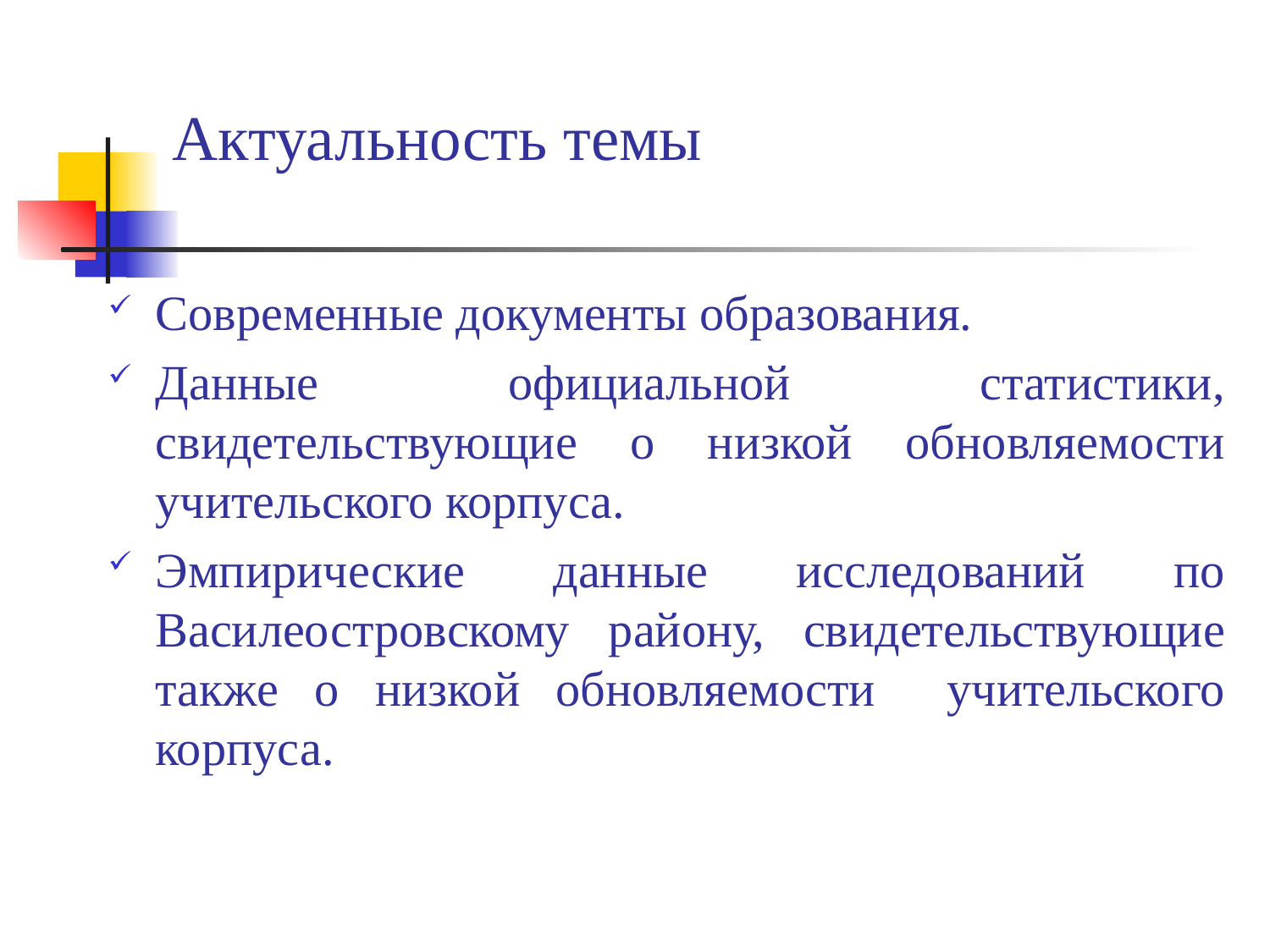

# Актуальность темы
Современные документы образования.
Данные официальной статистики, свидетельствующие о низкой обновляемости учительского корпуса.
Эмпирические данные исследований по Василеостровскому району, свидетельствующие также о низкой обновляемости  учительского корпуса.